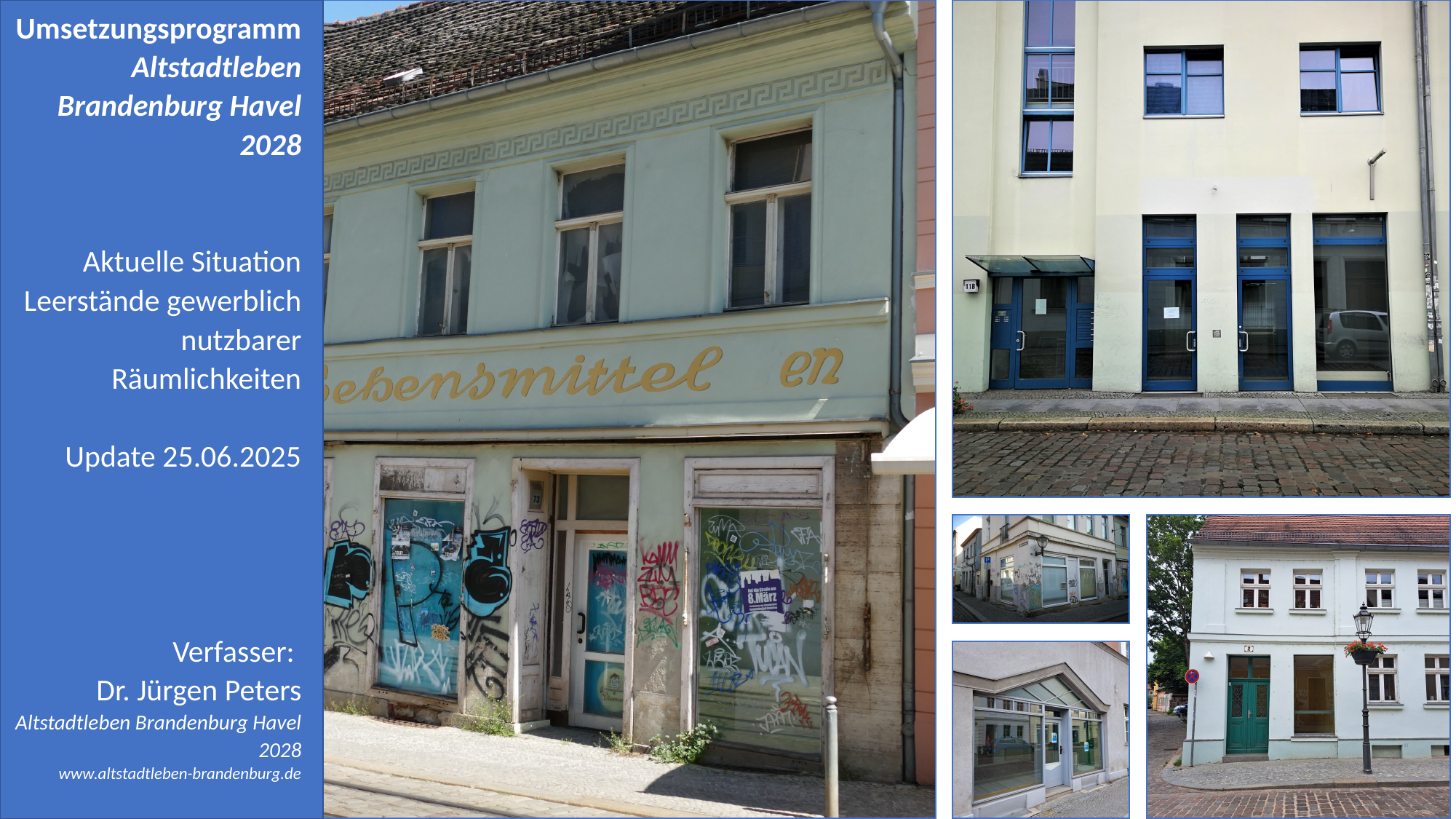

Umsetzungsprogramm Altstadtleben Brandenburg Havel 2028

 Aktuelle Situation
Leerstände gewerblich nutzbarer Räumlichkeiten

Update 25.06.2025

Verfasser:
Dr. Jürgen Peters
Altstadtleben Brandenburg Havel 2028
www.altstadtleben-brandenburg.de